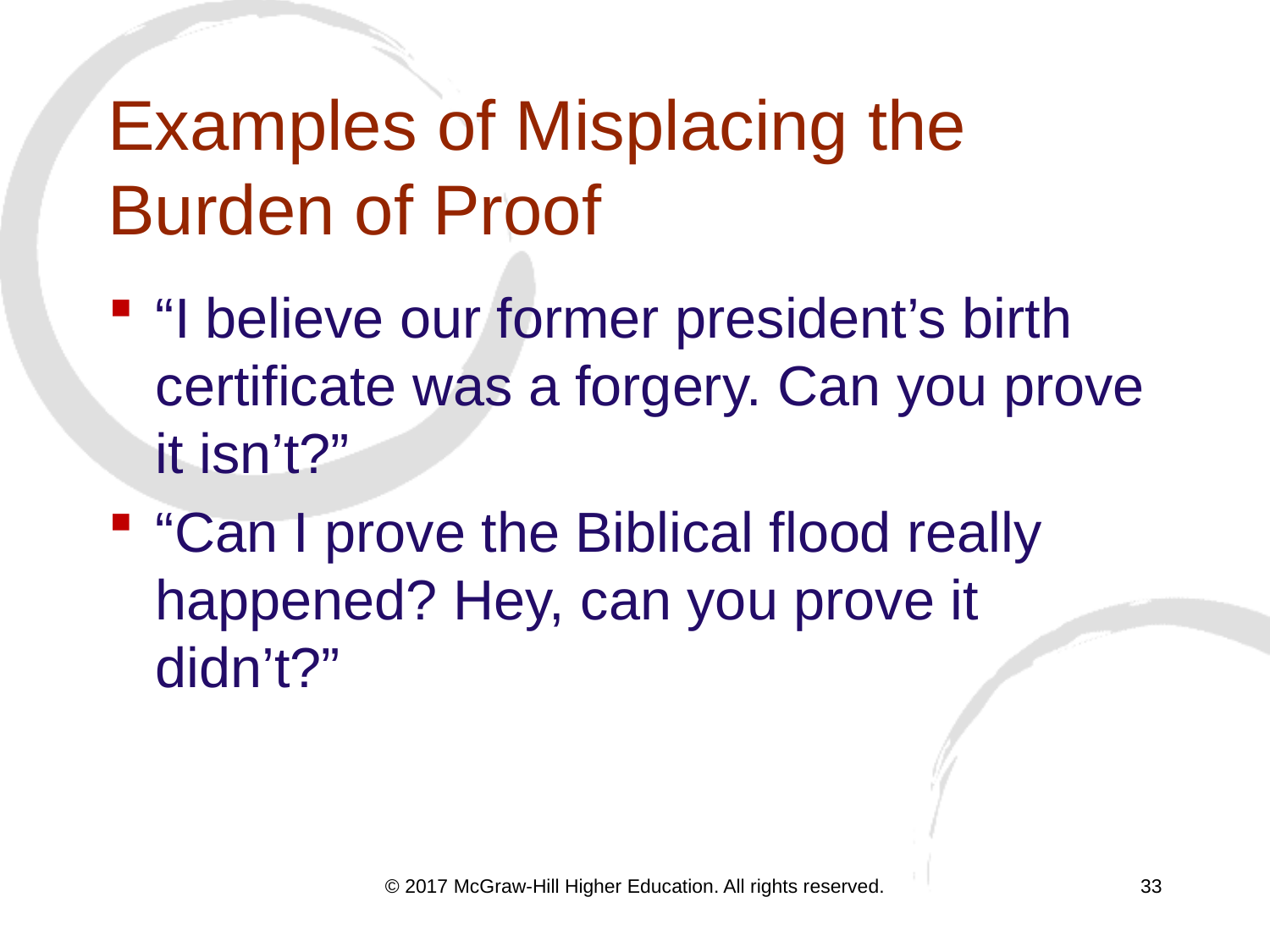

# Examples of Misplacing the Burden of Proof
“I believe our former president’s birth certificate was a forgery. Can you prove it isn’t?”
“Can I prove the Biblical flood really happened? Hey, can you prove it didn’t?”

© 2017 McGraw-Hill Higher Education. All rights reserved.
33